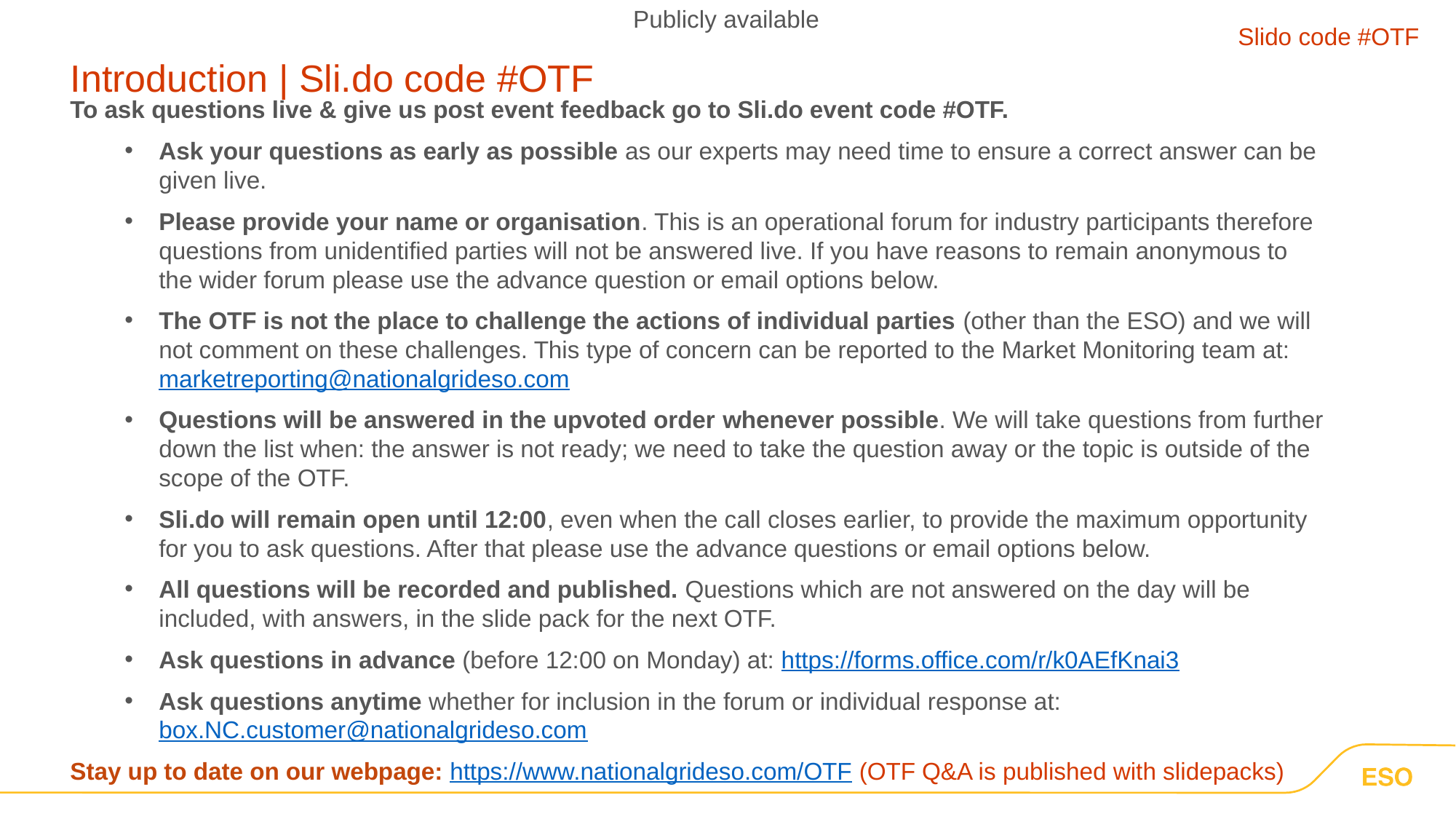

Publicly available
Slido code #OTF
# Introduction | Sli.do code #OTF
To ask questions live & give us post event feedback go to Sli.do event code #OTF.
Ask your questions as early as possible as our experts may need time to ensure a correct answer can be given live.
Please provide your name or organisation. This is an operational forum for industry participants therefore questions from unidentified parties will not be answered live. If you have reasons to remain anonymous to the wider forum please use the advance question or email options below.
The OTF is not the place to challenge the actions of individual parties (other than the ESO) and we will not comment on these challenges. This type of concern can be reported to the Market Monitoring team at: marketreporting@nationalgrideso.com
Questions will be answered in the upvoted order whenever possible. We will take questions from further down the list when: the answer is not ready; we need to take the question away or the topic is outside of the scope of the OTF.
Sli.do will remain open until 12:00, even when the call closes earlier, to provide the maximum opportunity for you to ask questions. After that please use the advance questions or email options below.
All questions will be recorded and published. Questions which are not answered on the day will be included, with answers, in the slide pack for the next OTF.
Ask questions in advance (before 12:00 on Monday) at: https://forms.office.com/r/k0AEfKnai3
Ask questions anytime whether for inclusion in the forum or individual response at: box.NC.customer@nationalgrideso.com
Stay up to date on our webpage: https://www.nationalgrideso.com/OTF (OTF Q&A is published with slidepacks)